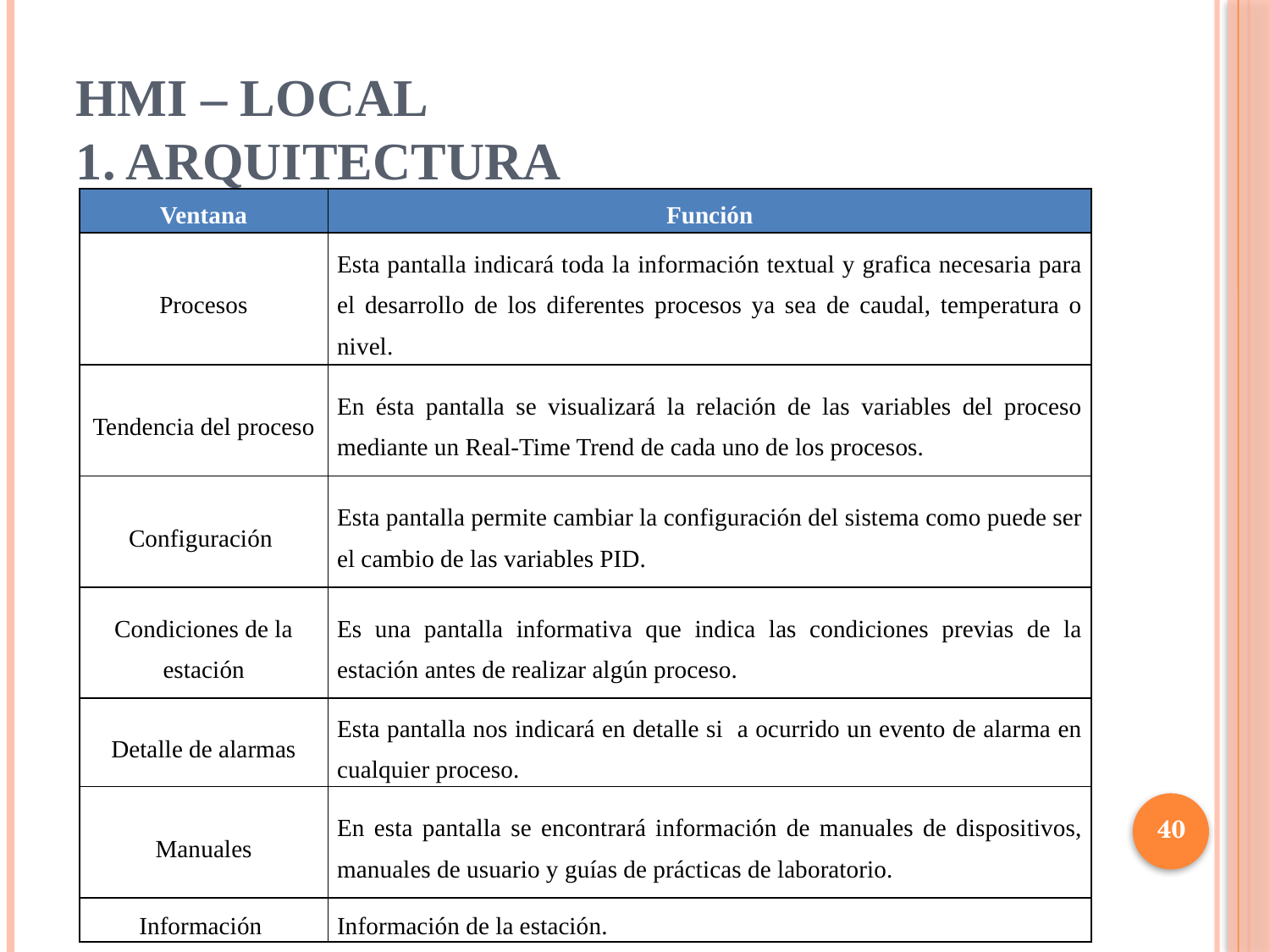

# HMI – LOCAL 1. ARQUITECTURA
| Ventana | Función |
| --- | --- |
| Procesos | Esta pantalla indicará toda la información textual y grafica necesaria para el desarrollo de los diferentes procesos ya sea de caudal, temperatura o nivel. |
| Tendencia del proceso | En ésta pantalla se visualizará la relación de las variables del proceso mediante un Real-Time Trend de cada uno de los procesos. |
| Configuración | Esta pantalla permite cambiar la configuración del sistema como puede ser el cambio de las variables PID. |
| Condiciones de la estación | Es una pantalla informativa que indica las condiciones previas de la estación antes de realizar algún proceso. |
| Detalle de alarmas | Esta pantalla nos indicará en detalle si a ocurrido un evento de alarma en cualquier proceso. |
| Manuales | En esta pantalla se encontrará información de manuales de dispositivos, manuales de usuario y guías de prácticas de laboratorio. |
| Información | Información de la estación. |
40